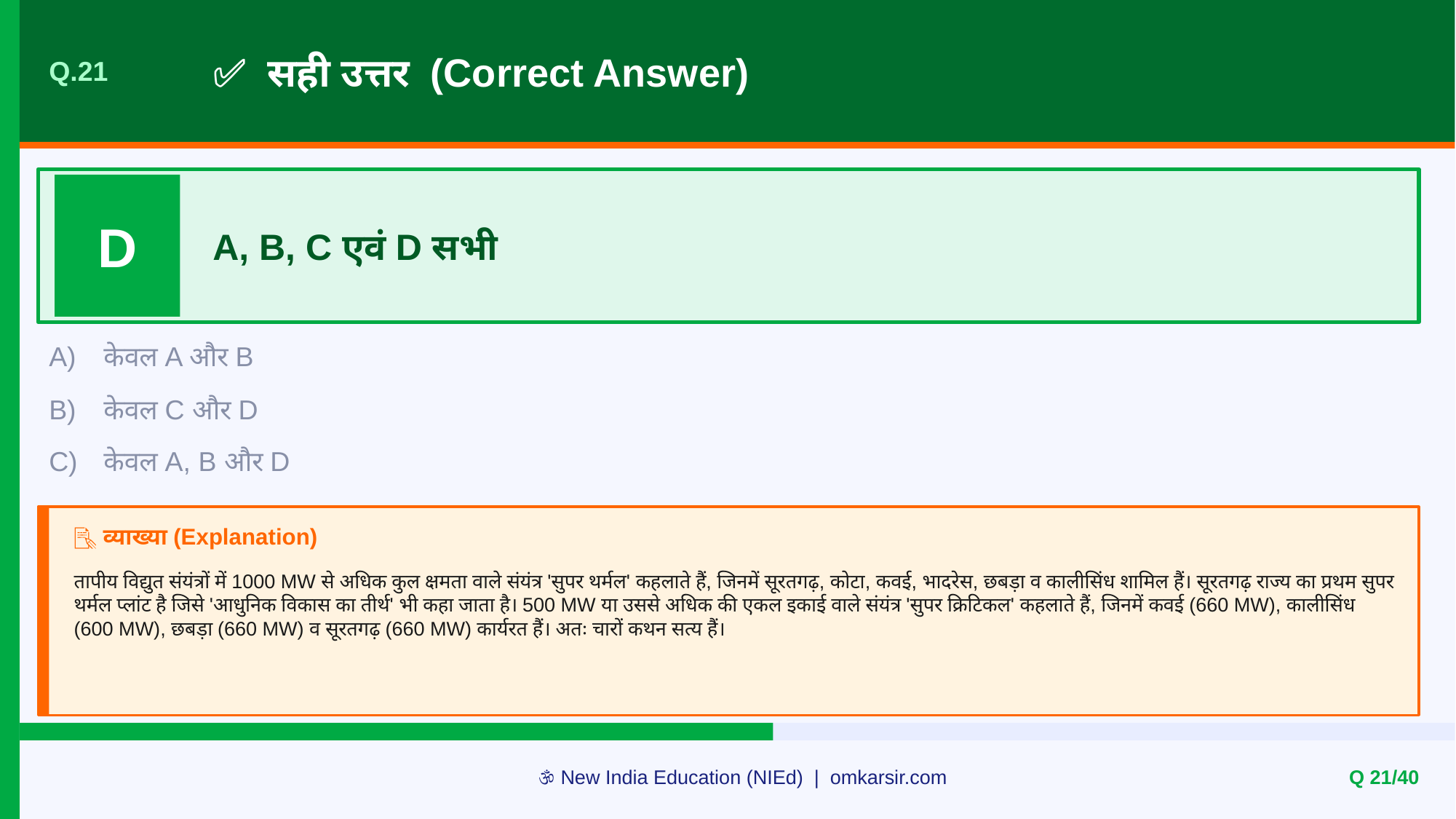

✅  सही उत्तर  (Correct Answer)
Q.21

D
A, B, C एवं D सभी
A)
केवल A और B
B)
केवल C और D
C)
केवल A, B और D

📝 व्याख्या (Explanation)
तापीय विद्युत संयंत्रों में 1000 MW से अधिक कुल क्षमता वाले संयंत्र 'सुपर थर्मल' कहलाते हैं, जिनमें सूरतगढ़, कोटा, कवई, भादरेस, छबड़ा व कालीसिंध शामिल हैं। सूरतगढ़ राज्य का प्रथम सुपर थर्मल प्लांट है जिसे 'आधुनिक विकास का तीर्थ' भी कहा जाता है। 500 MW या उससे अधिक की एकल इकाई वाले संयंत्र 'सुपर क्रिटिकल' कहलाते हैं, जिनमें कवई (660 MW), कालीसिंध (600 MW), छबड़ा (660 MW) व सूरतगढ़ (660 MW) कार्यरत हैं। अतः चारों कथन सत्य हैं।

🕉️ New India Education (NIEd)  |  omkarsir.com
Q 21/40